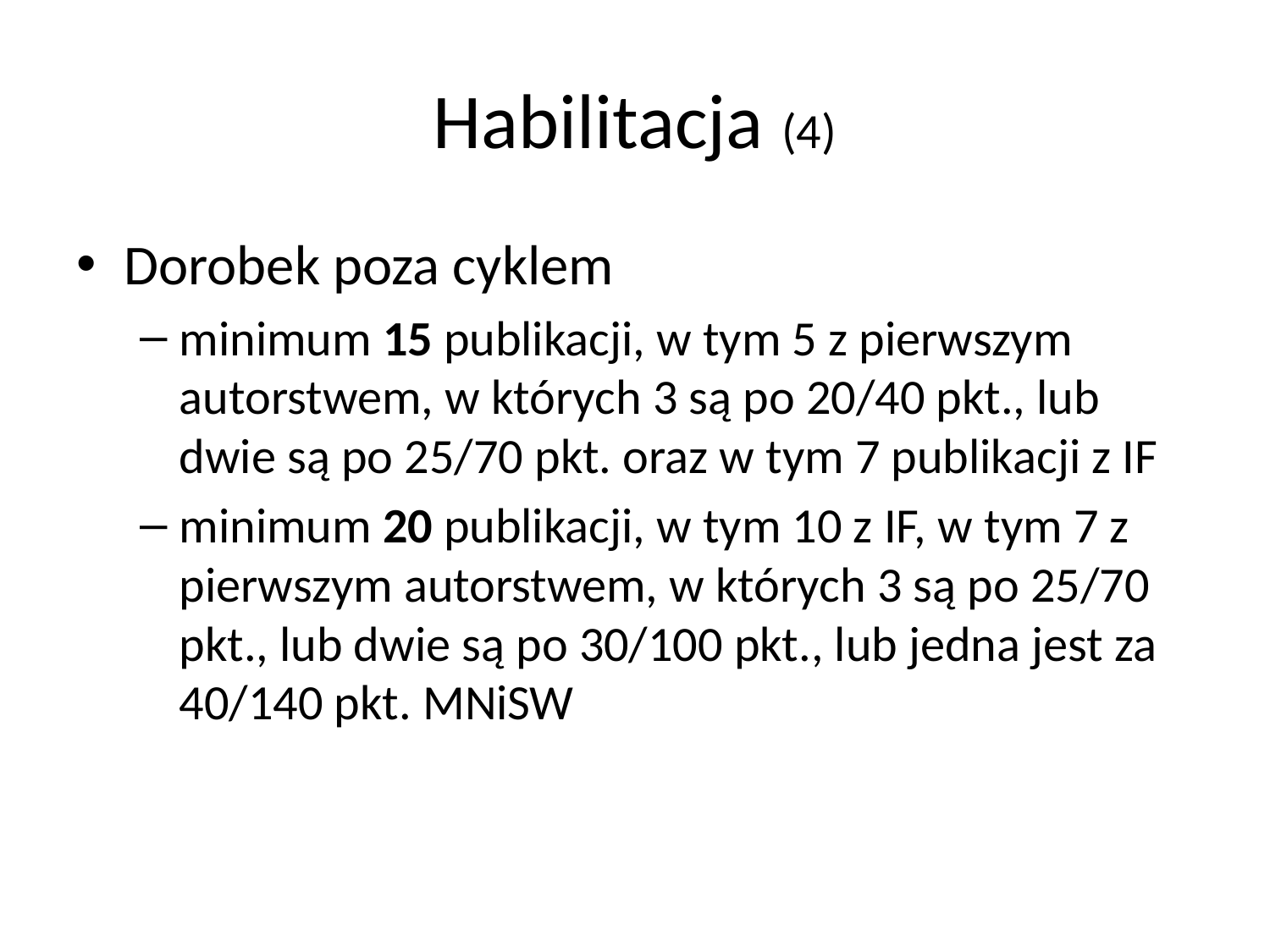

# Habilitacja (4)
Dorobek poza cyklem
minimum 15 publikacji, w tym 5 z pierwszym autorstwem, w których 3 są po 20/40 pkt., lub dwie są po 25/70 pkt. oraz w tym 7 publikacji z IF
minimum 20 publikacji, w tym 10 z IF, w tym 7 z pierwszym autorstwem, w których 3 są po 25/70 pkt., lub dwie są po 30/100 pkt., lub jedna jest za 40/140 pkt. MNiSW